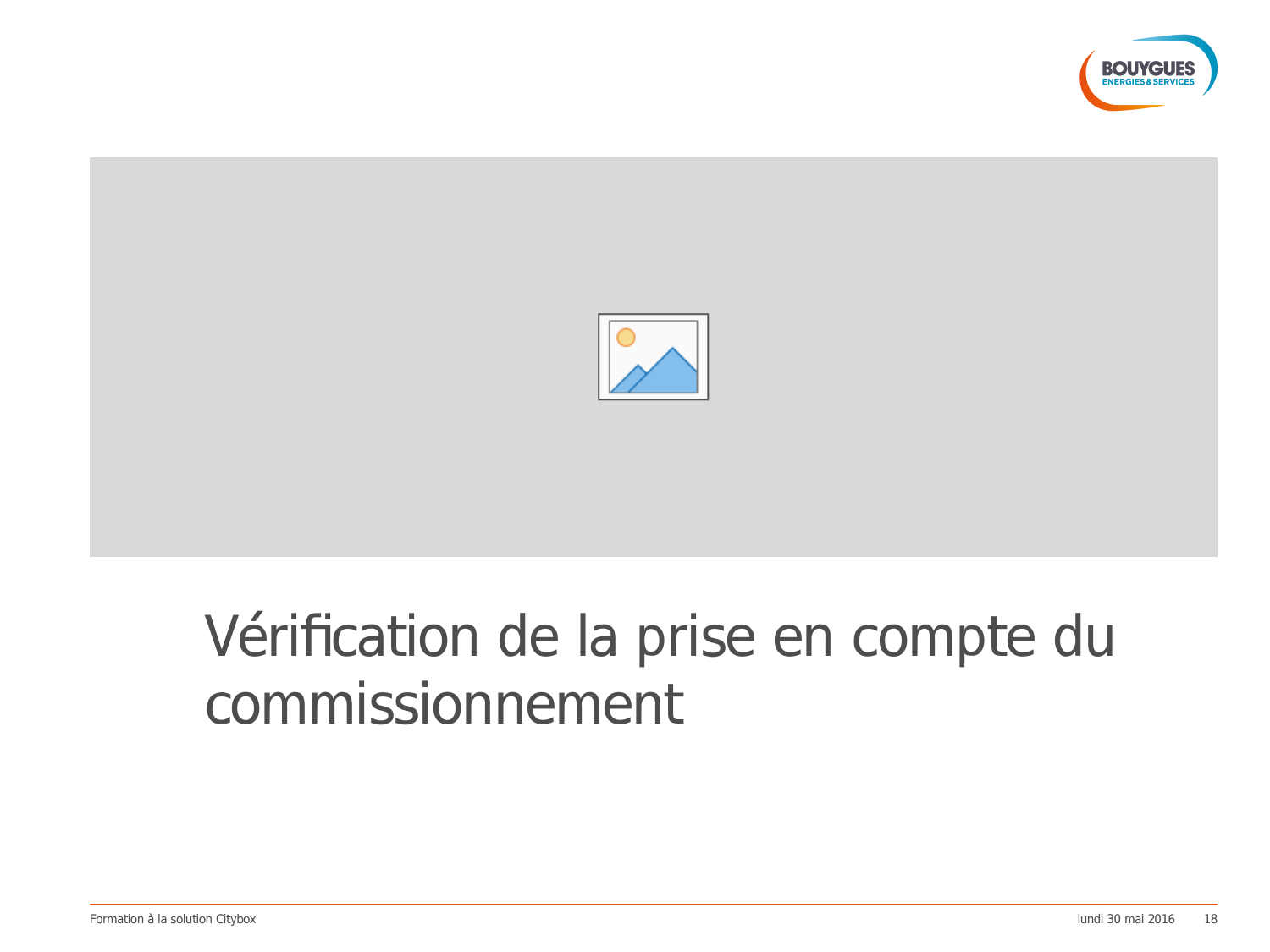

#
Vérification de la prise en compte du commissionnement
Formation à la solution Citybox
lundi 30 mai 2016
18